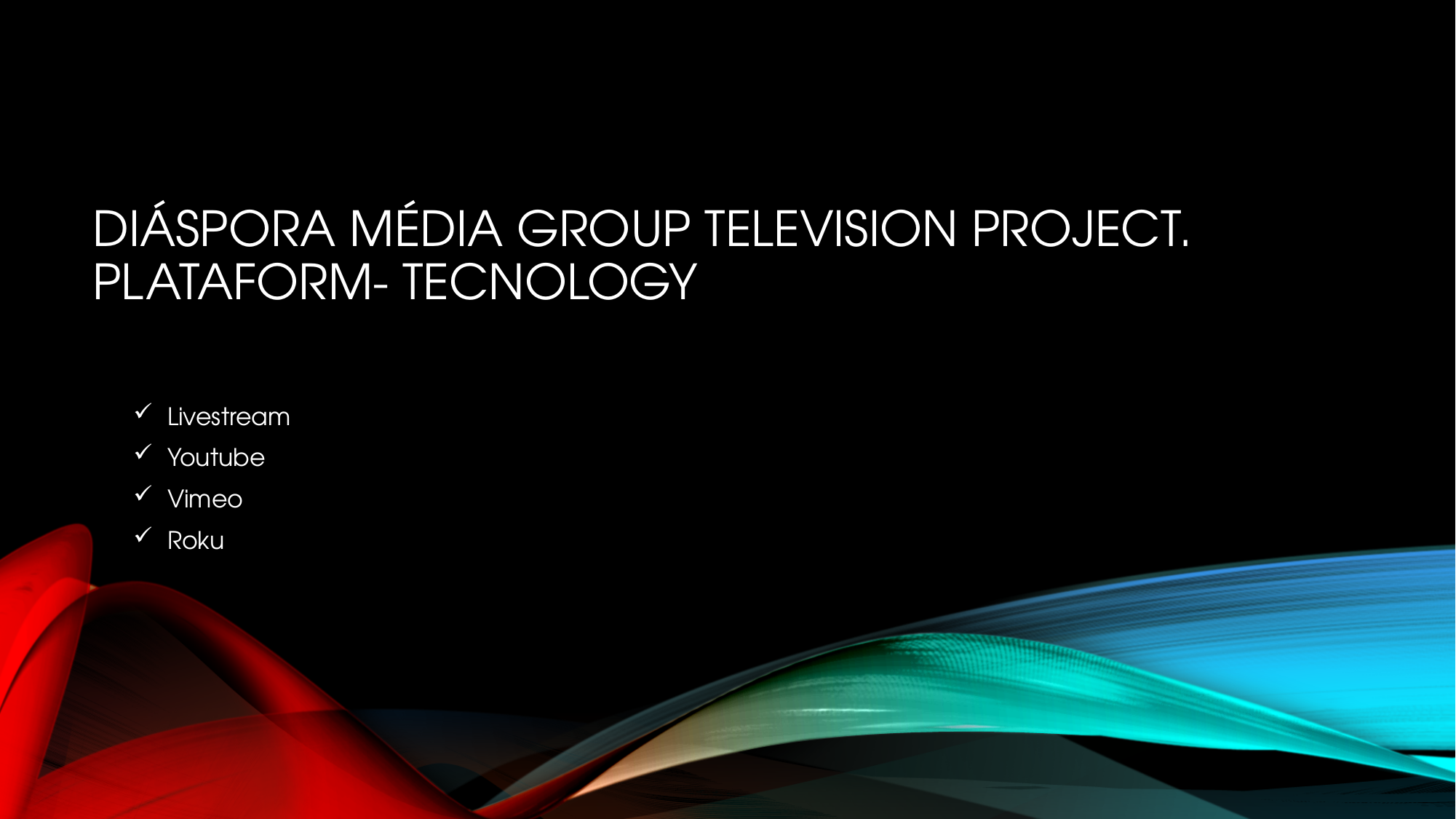

# Diáspora MÉdia Group Television Project. Plataform- Tecnology
Livestream
Youtube
Vimeo
Roku